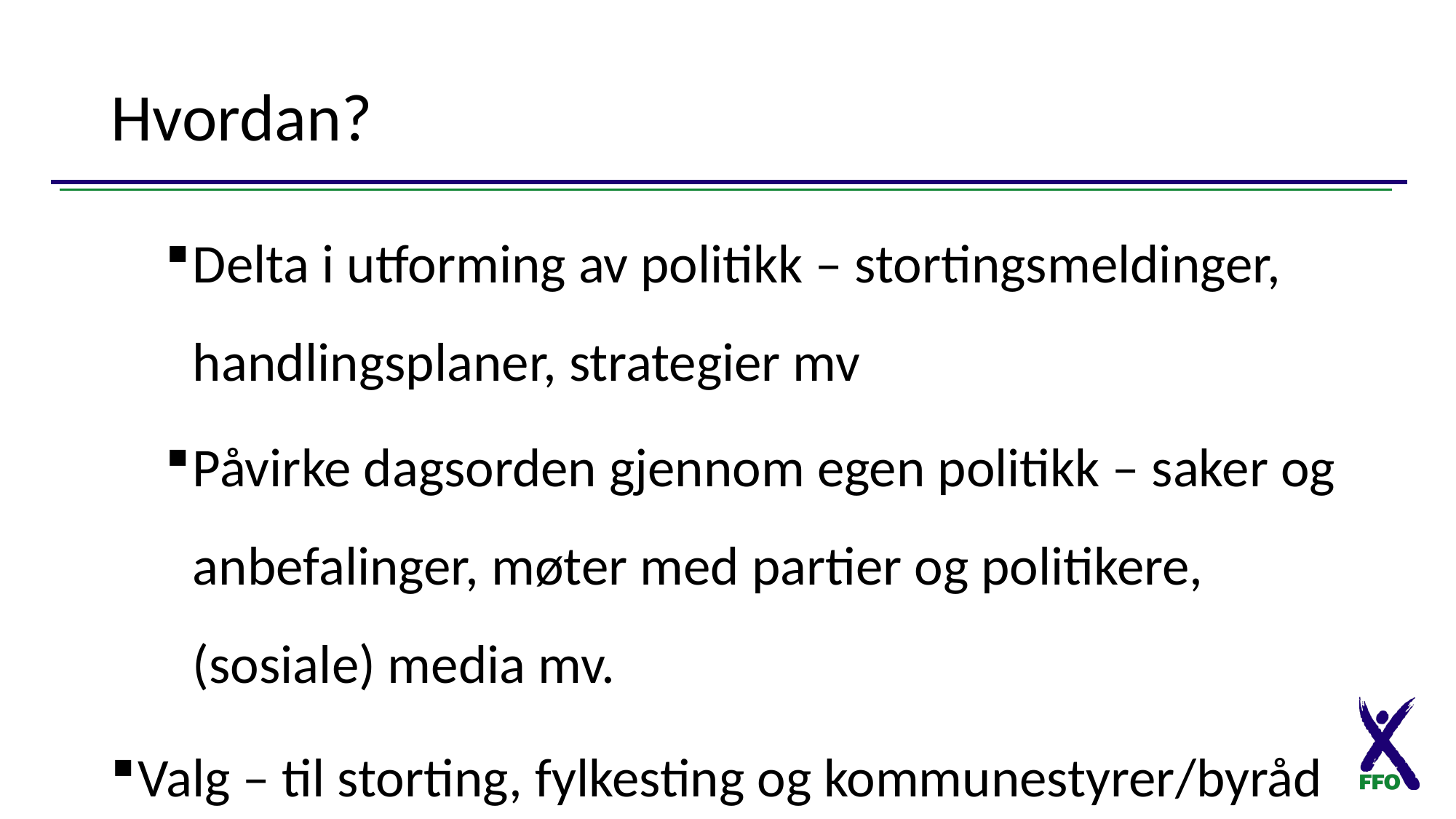

# Hvordan?
Delta i utforming av politikk – stortingsmeldinger, handlingsplaner, strategier mv
Påvirke dagsorden gjennom egen politikk – saker og anbefalinger, møter med partier og politikere, (sosiale) media mv.
Valg – til storting, fylkesting og kommunestyrer/byråd